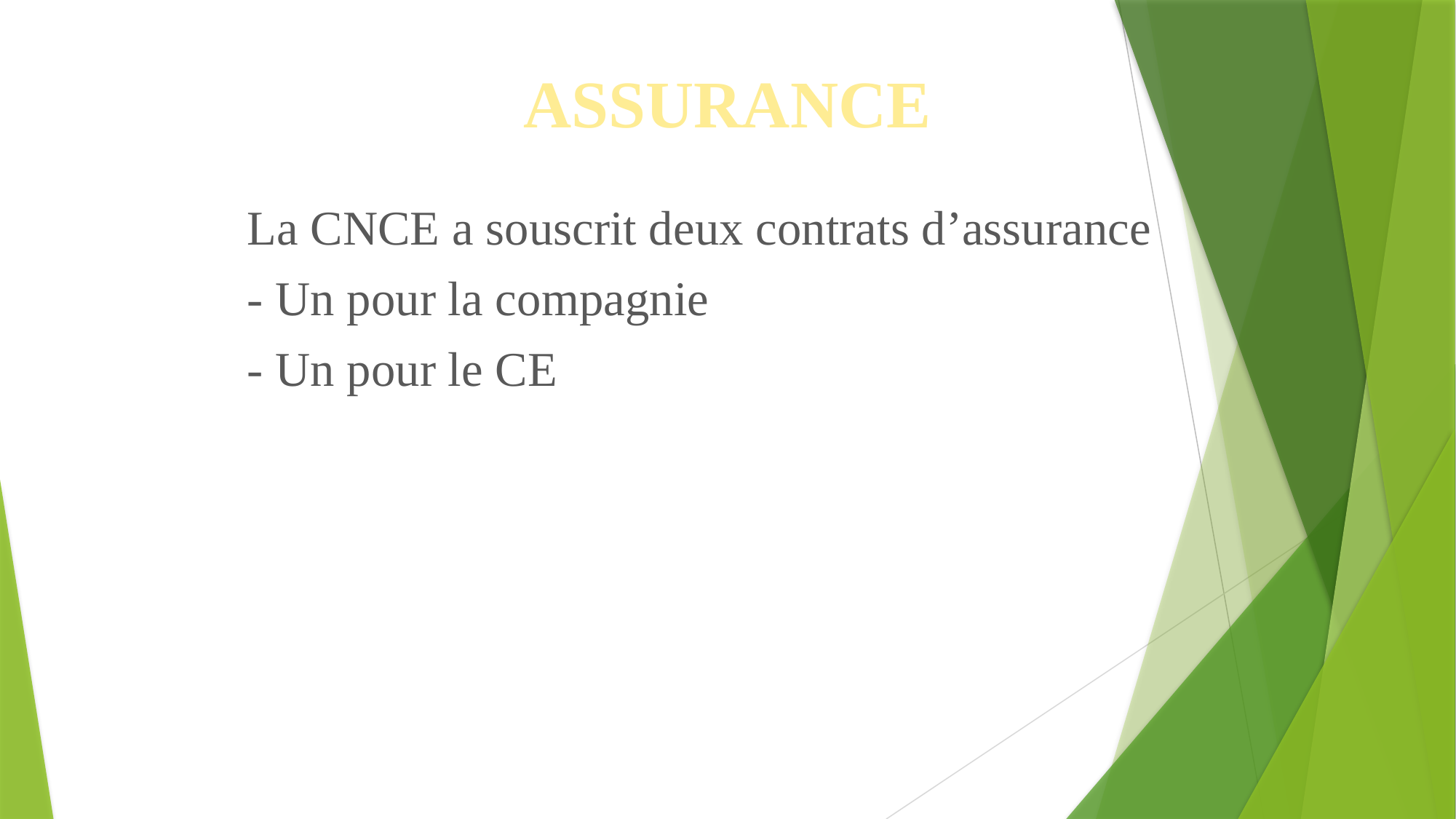

ASSURANCE
La CNCE a souscrit deux contrats d’assurance
- Un pour la compagnie
- Un pour le CE